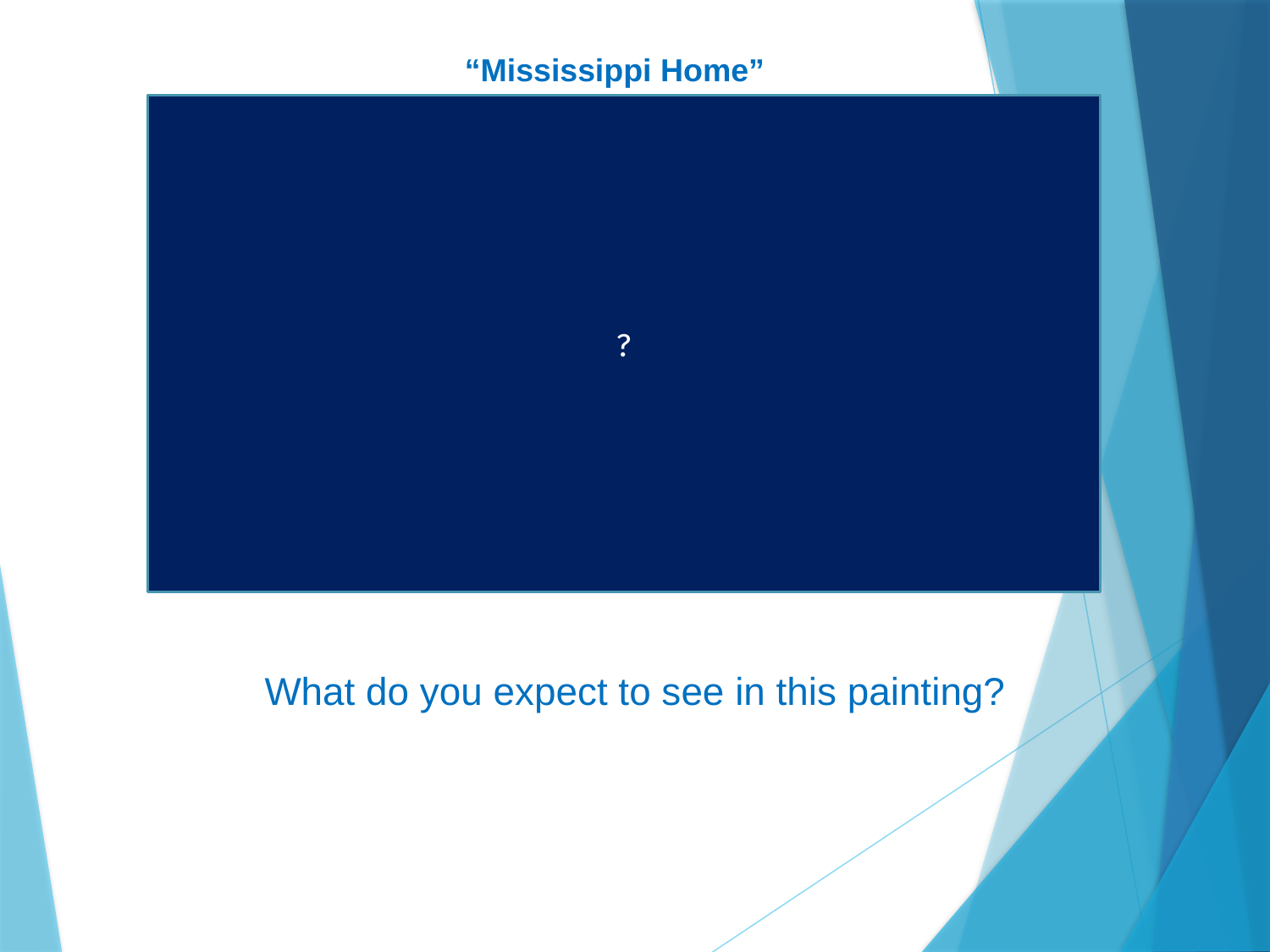

“Mississippi Home”
?
What do you expect to see in this painting?